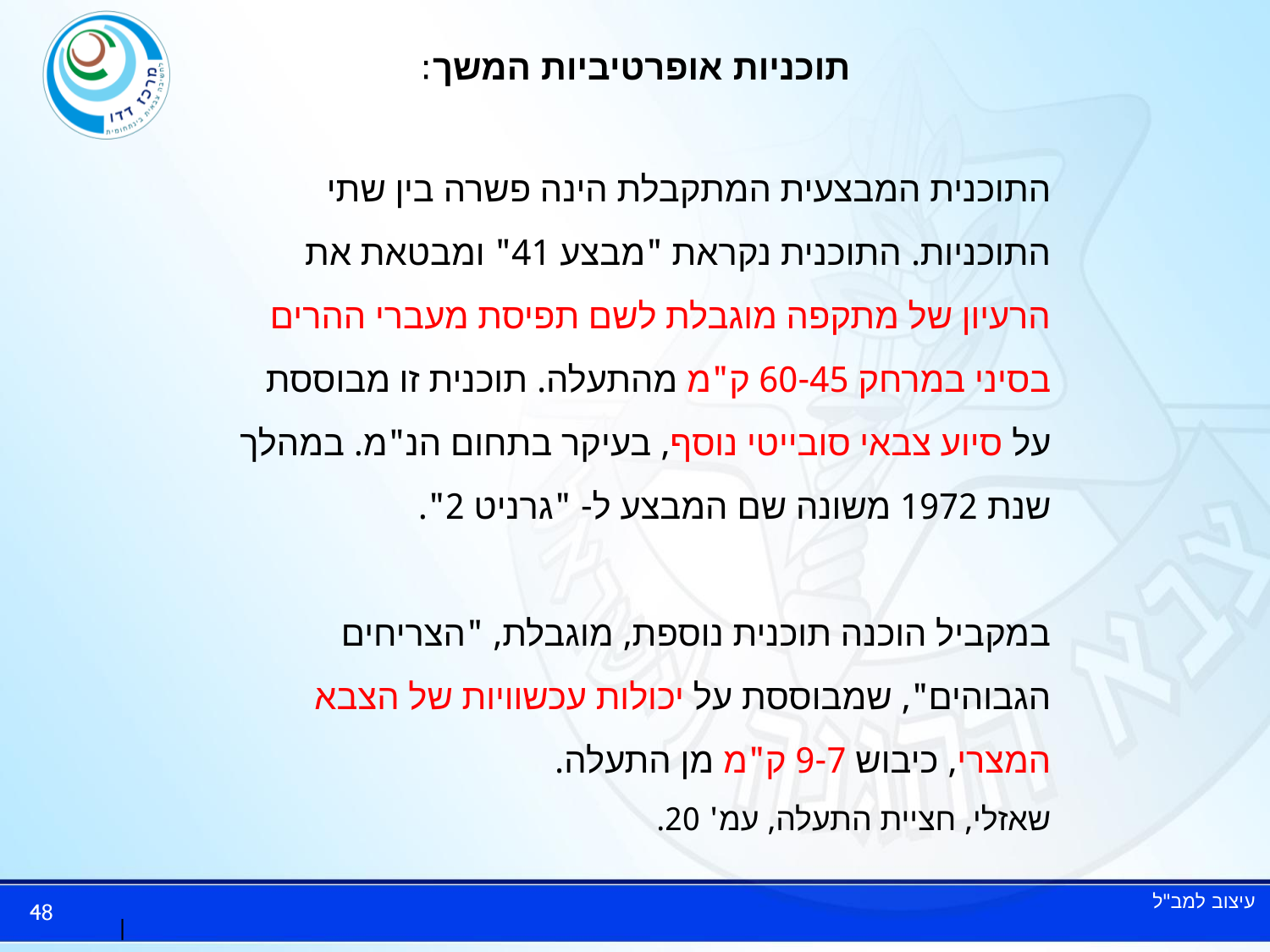

# תוכניות אופרטיביות המשך:
התוכנית המבצעית המתקבלת הינה פשרה בין שתי התוכניות. התוכנית נקראת "מבצע 41" ומבטאת את הרעיון של מתקפה מוגבלת לשם תפיסת מעברי ההרים בסיני במרחק 60-45 ק"מ מהתעלה. תוכנית זו מבוססת על סיוע צבאי סובייטי נוסף, בעיקר בתחום הנ"מ. במהלך שנת 1972 משונה שם המבצע ל- "גרניט 2".

במקביל הוכנה תוכנית נוספת, מוגבלת, "הצריחים הגבוהים", שמבוססת על יכולות עכשוויות של הצבא המצרי, כיבוש 9-7 ק"מ מן התעלה.
שאזלי, חציית התעלה, עמ' 20.